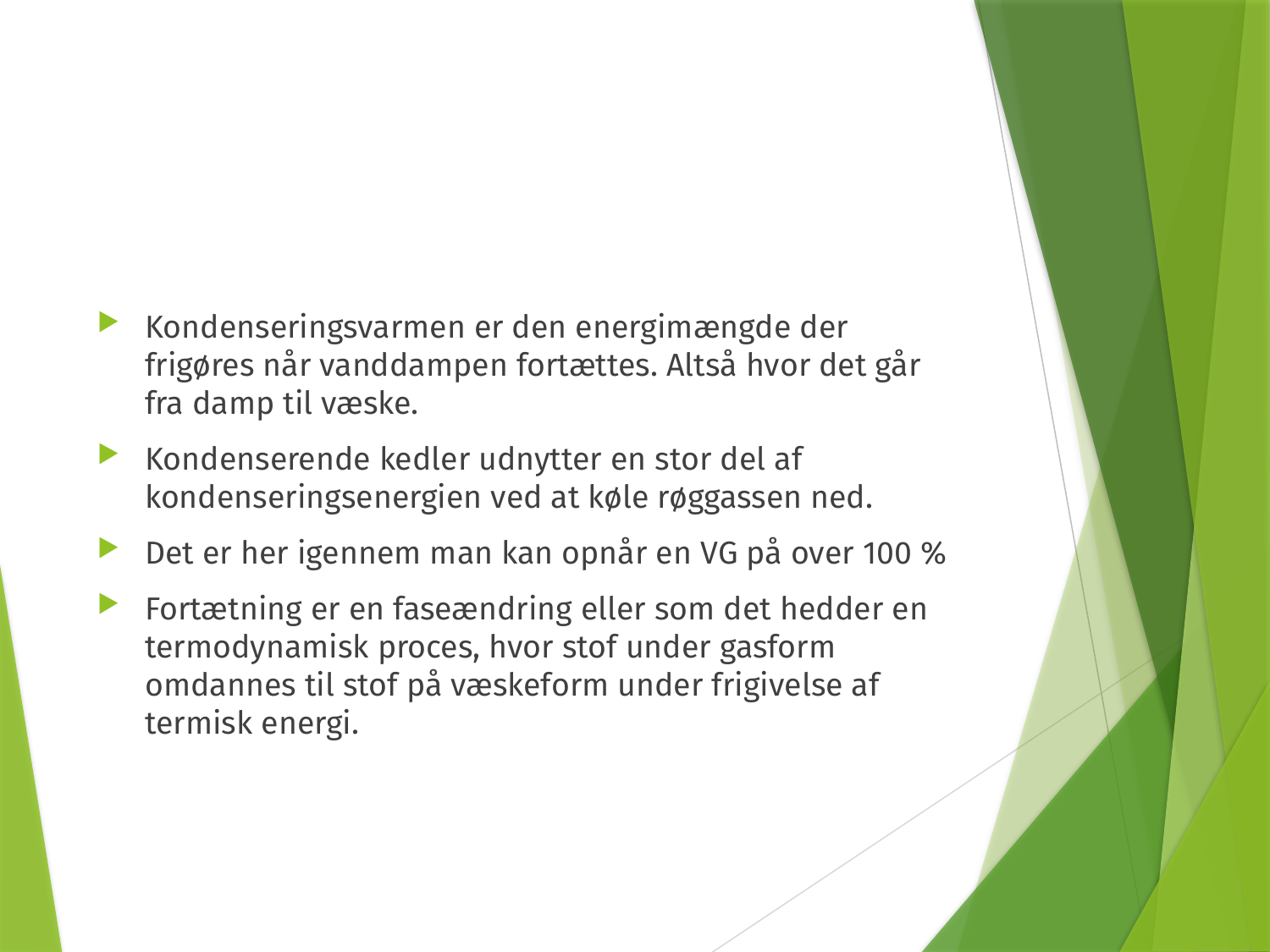

#
Kondenseringsvarmen er den energimængde der frigøres når vanddampen fortættes. Altså hvor det går fra damp til væske.
Kondenserende kedler udnytter en stor del af kondenseringsenergien ved at køle røggassen ned.
Det er her igennem man kan opnår en VG på over 100 %
Fortætning er en faseændring eller som det hedder en termodynamisk proces, hvor stof under gasform omdannes til stof på væskeform under frigivelse af termisk energi.